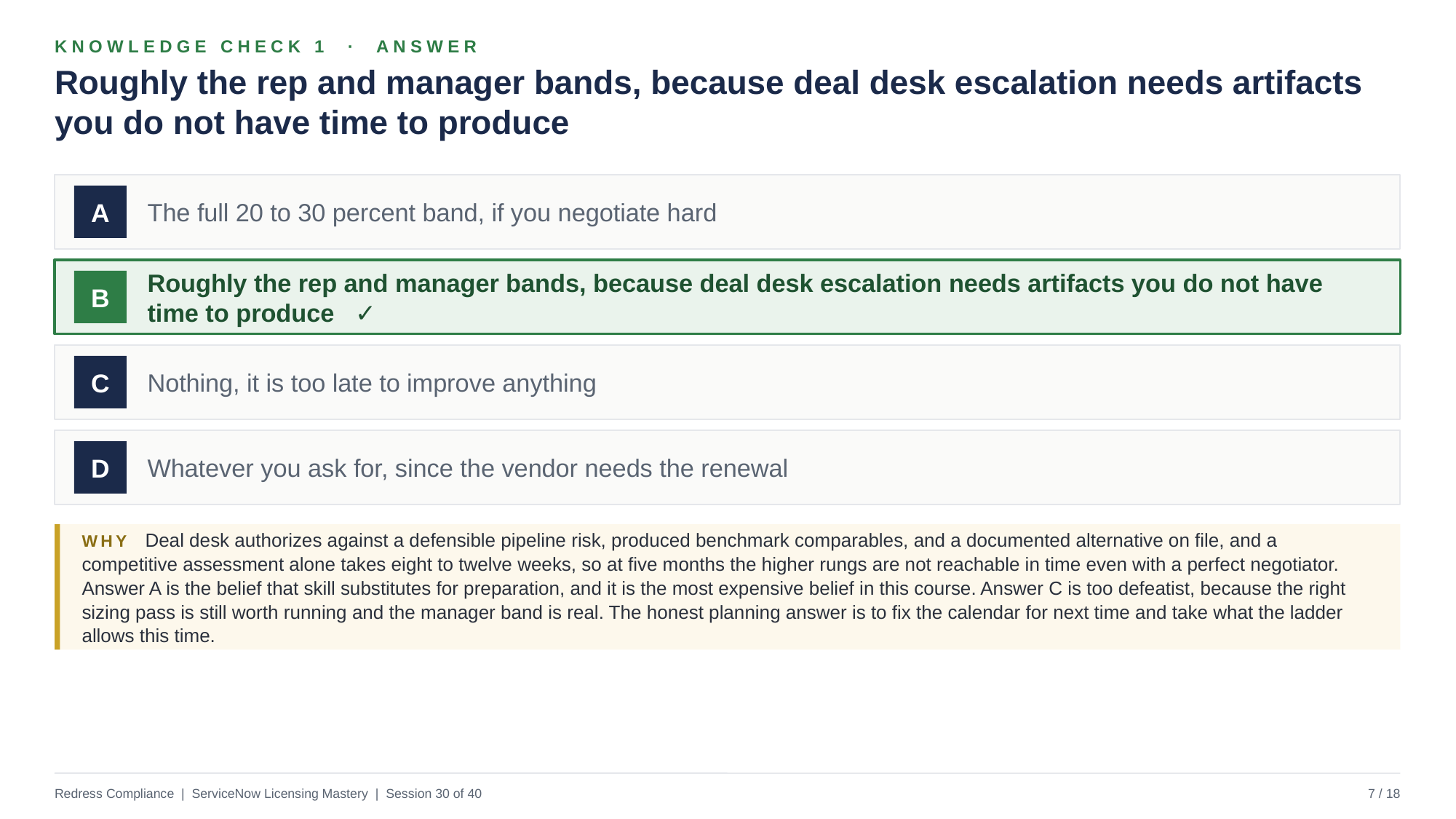

KNOWLEDGE CHECK 1  ·  ANSWER
Roughly the rep and manager bands, because deal desk escalation needs artifacts you do not have time to produce

The full 20 to 30 percent band, if you negotiate hard

A

Roughly the rep and manager bands, because deal desk escalation needs artifacts you do not have time to produce   ✓

B

Nothing, it is too late to improve anything

C

Whatever you ask for, since the vendor needs the renewal

D

WHY  Deal desk authorizes against a defensible pipeline risk, produced benchmark comparables, and a documented alternative on file, and a competitive assessment alone takes eight to twelve weeks, so at five months the higher rungs are not reachable in time even with a perfect negotiator. Answer A is the belief that skill substitutes for preparation, and it is the most expensive belief in this course. Answer C is too defeatist, because the right sizing pass is still worth running and the manager band is real. The honest planning answer is to fix the calendar for next time and take what the ladder allows this time.

Redress Compliance  |  ServiceNow Licensing Mastery  |  Session 30 of 40
7 / 18